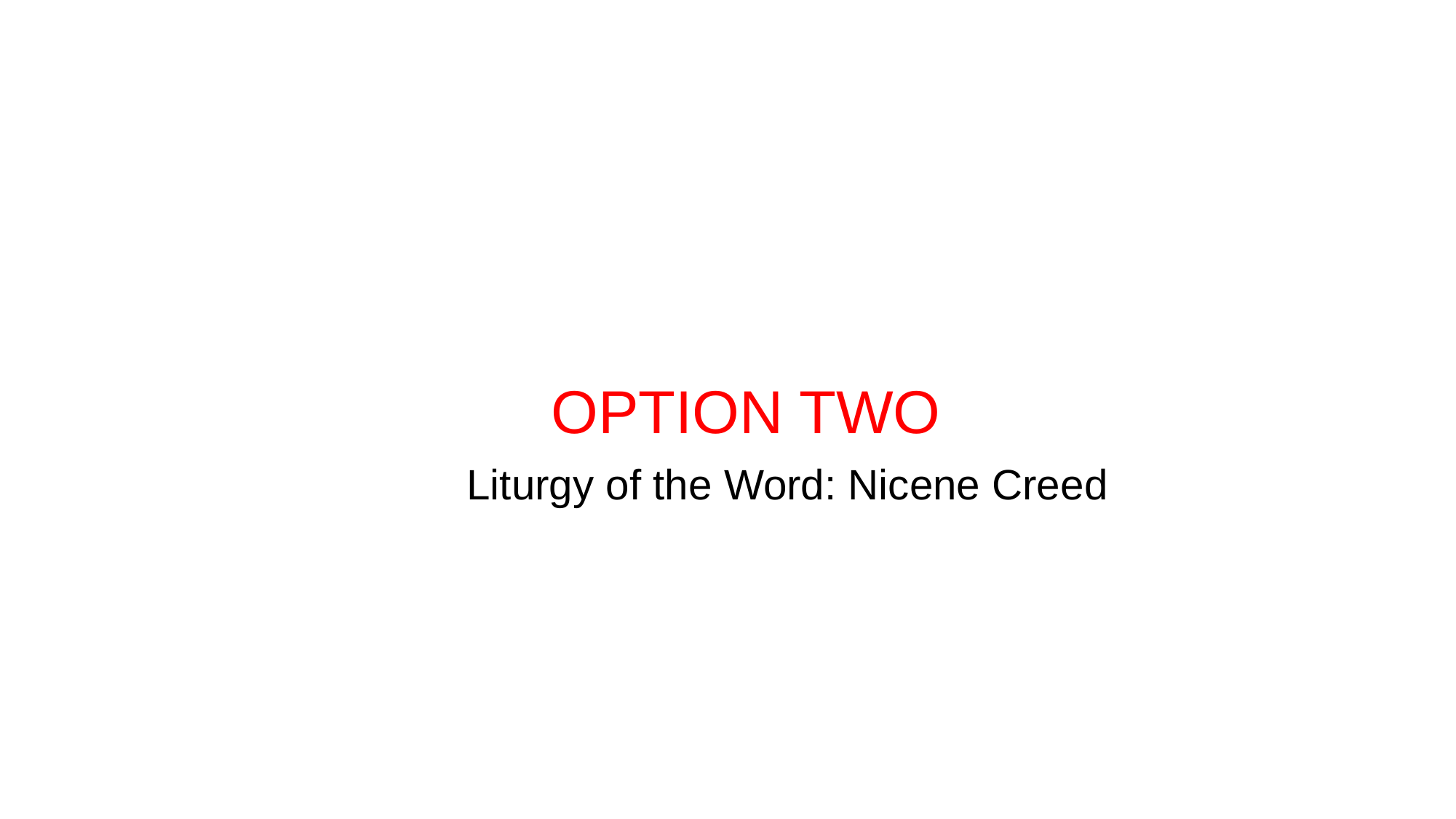

OPTION TWO
Liturgy of the Word: Nicene Creed